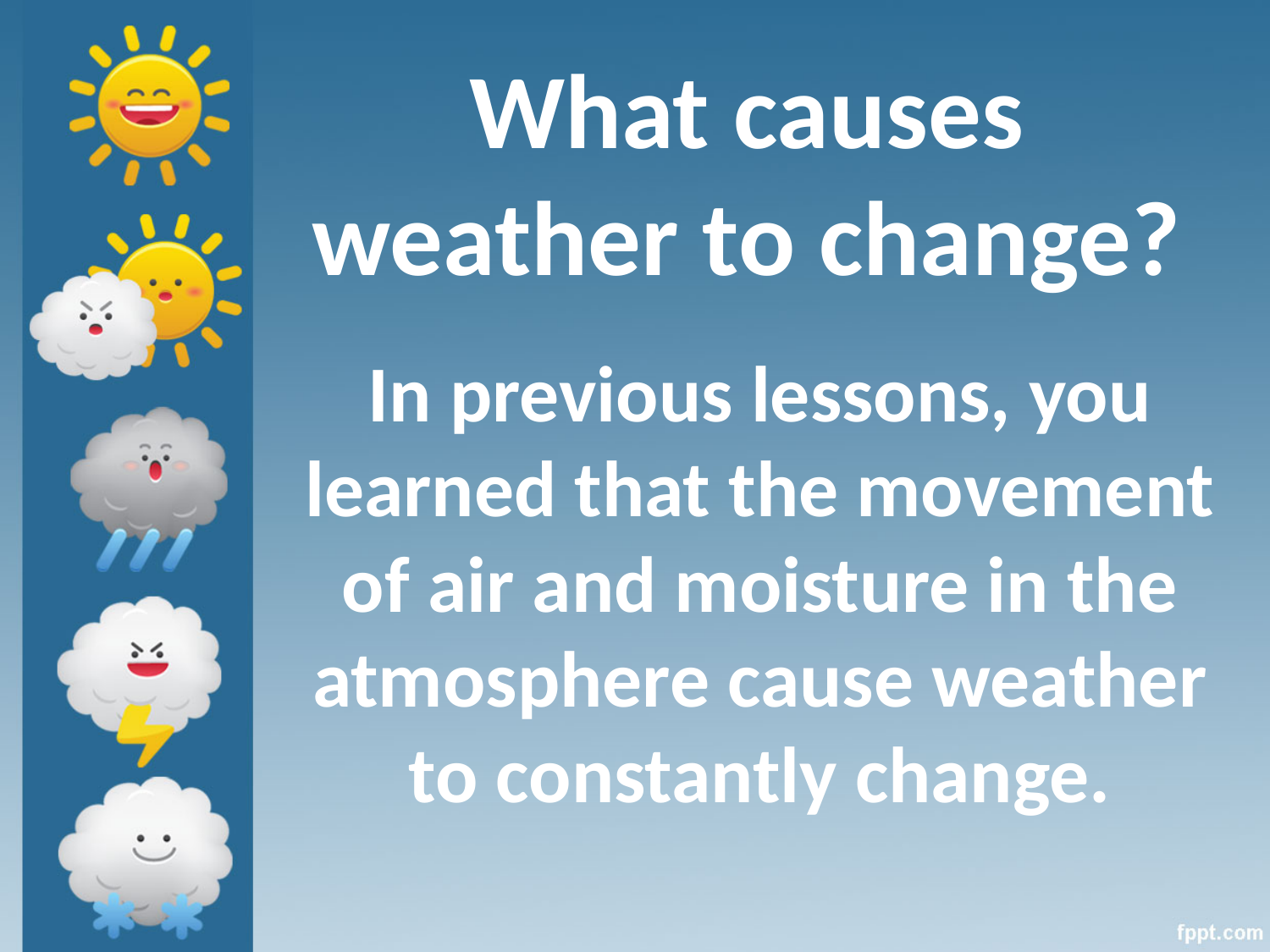

# What causes weather to change?
In previous lessons, you learned that the movement of air and moisture in the atmosphere cause weather to constantly change.